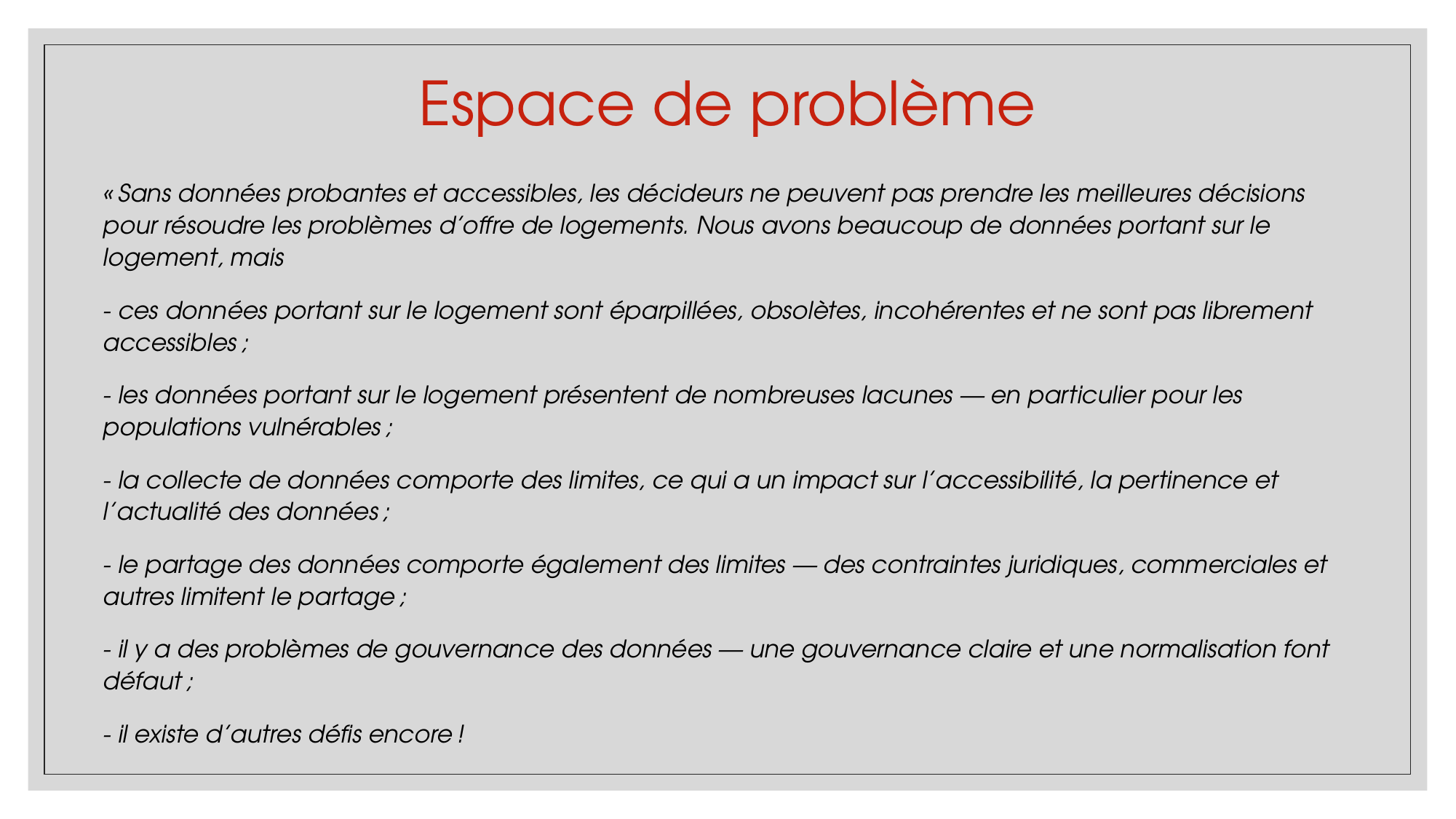

Espace de problème
« Sans données probantes et accessibles, les décideurs ne peuvent pas prendre les meilleures décisions pour résoudre les problèmes d’offre de logements. Nous avons beaucoup de données portant sur le logement, mais
- ces données portant sur le logement sont éparpillées, obsolètes, incohérentes et ne sont pas librement accessibles ;
- les données portant sur le logement présentent de nombreuses lacunes — en particulier pour les populations vulnérables ;
- la collecte de données comporte des limites, ce qui a un impact sur l’accessibilité, la pertinence et l’actualité des données ;
- le partage des données comporte également des limites — des contraintes juridiques, commerciales et autres limitent le partage ;
- il y a des problèmes de gouvernance des données — une gouvernance claire et une normalisation font défaut ;
- il existe d’autres défis encore !